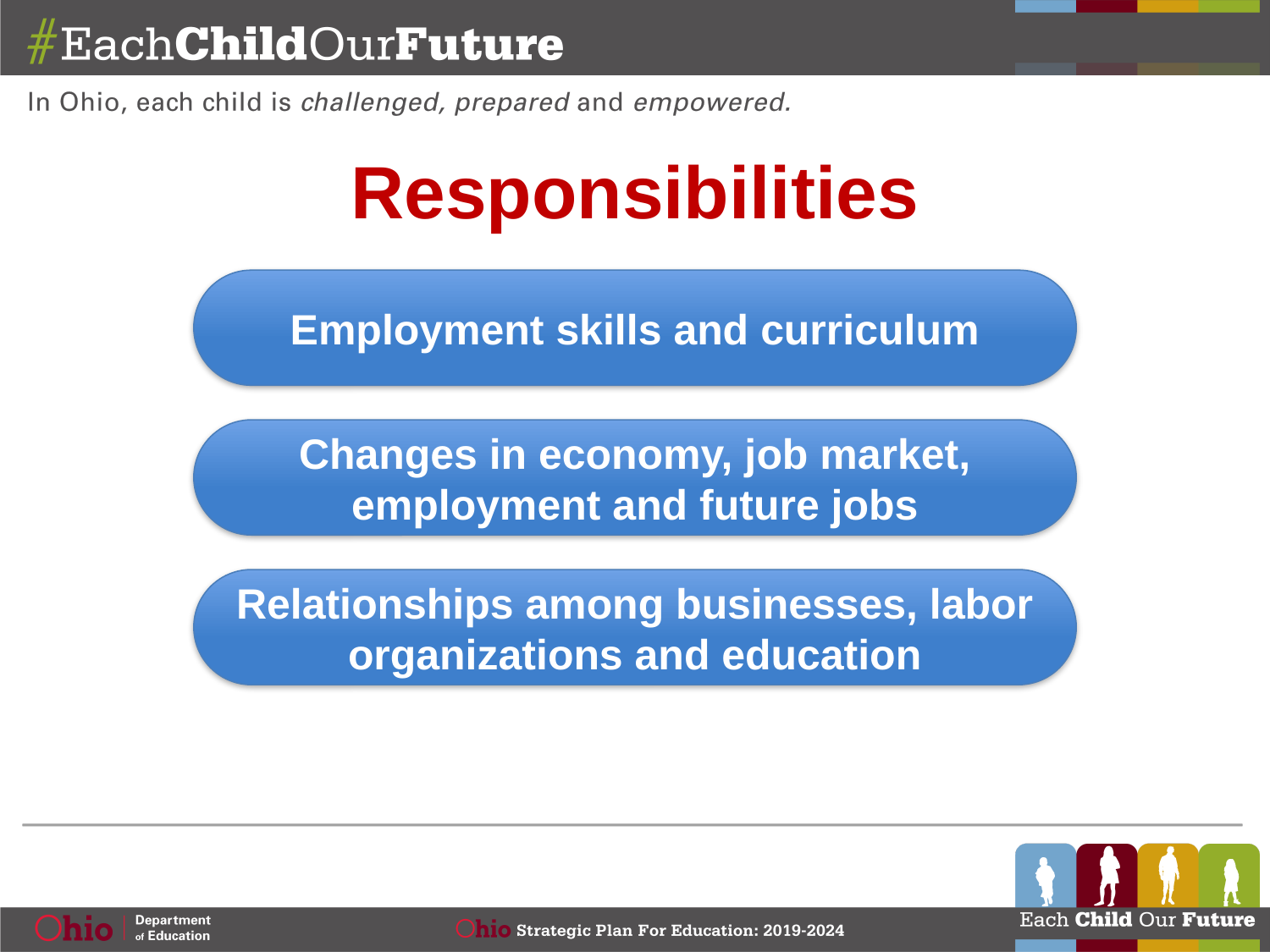

# Responsibilities
Employment skills and curriculum
Changes in economy, job market, employment and future jobs
Relationships among businesses, labor organizations and education